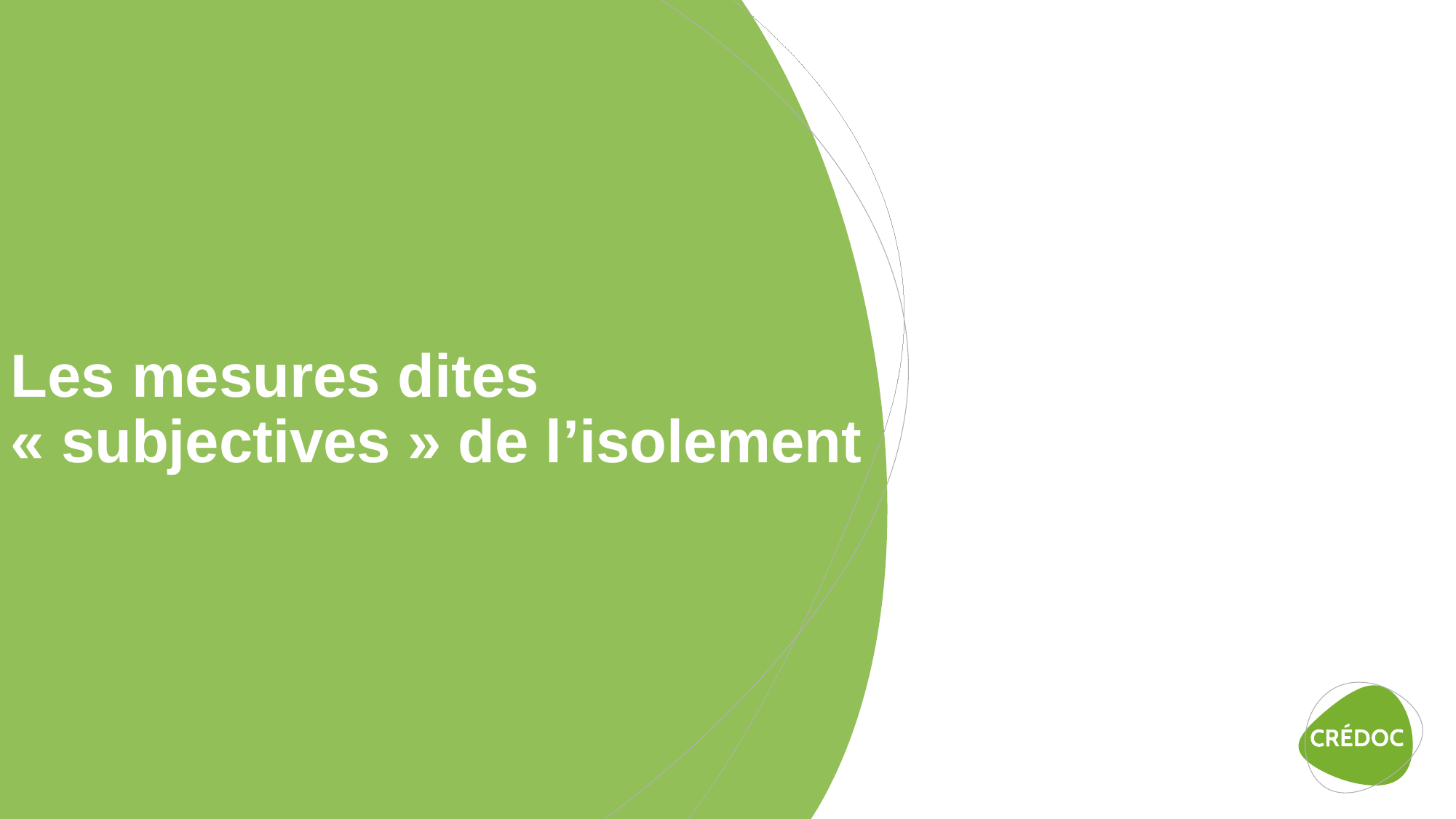

# Les mesures dites « subjectives » de l’isolement
13